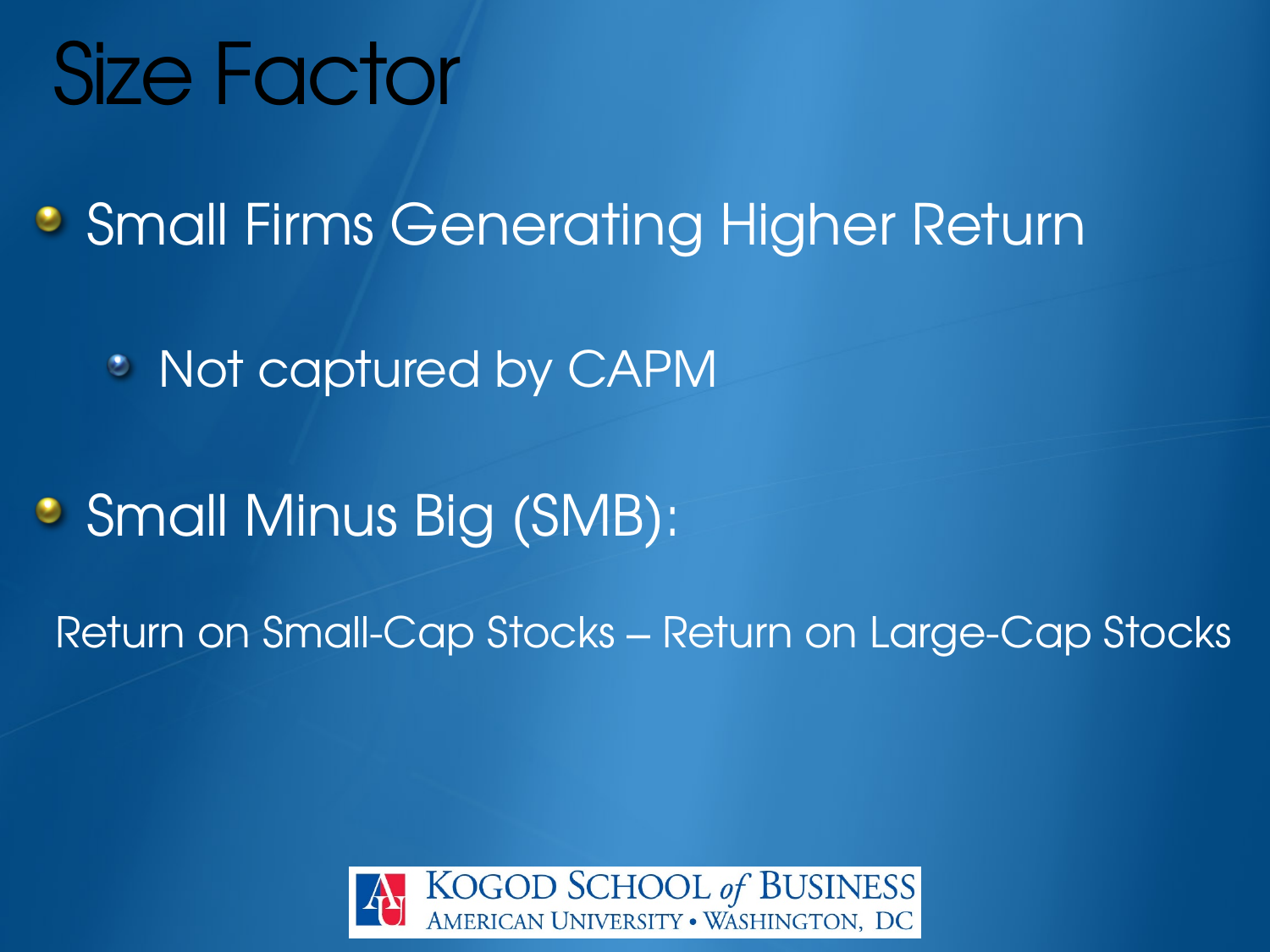

# Size Factor
Small Firms Generating Higher Return

Not captured by CAPM

Small Minus Big (SMB):

  Return on Small-Cap Stocks ─ Return on Large-Cap Stocks